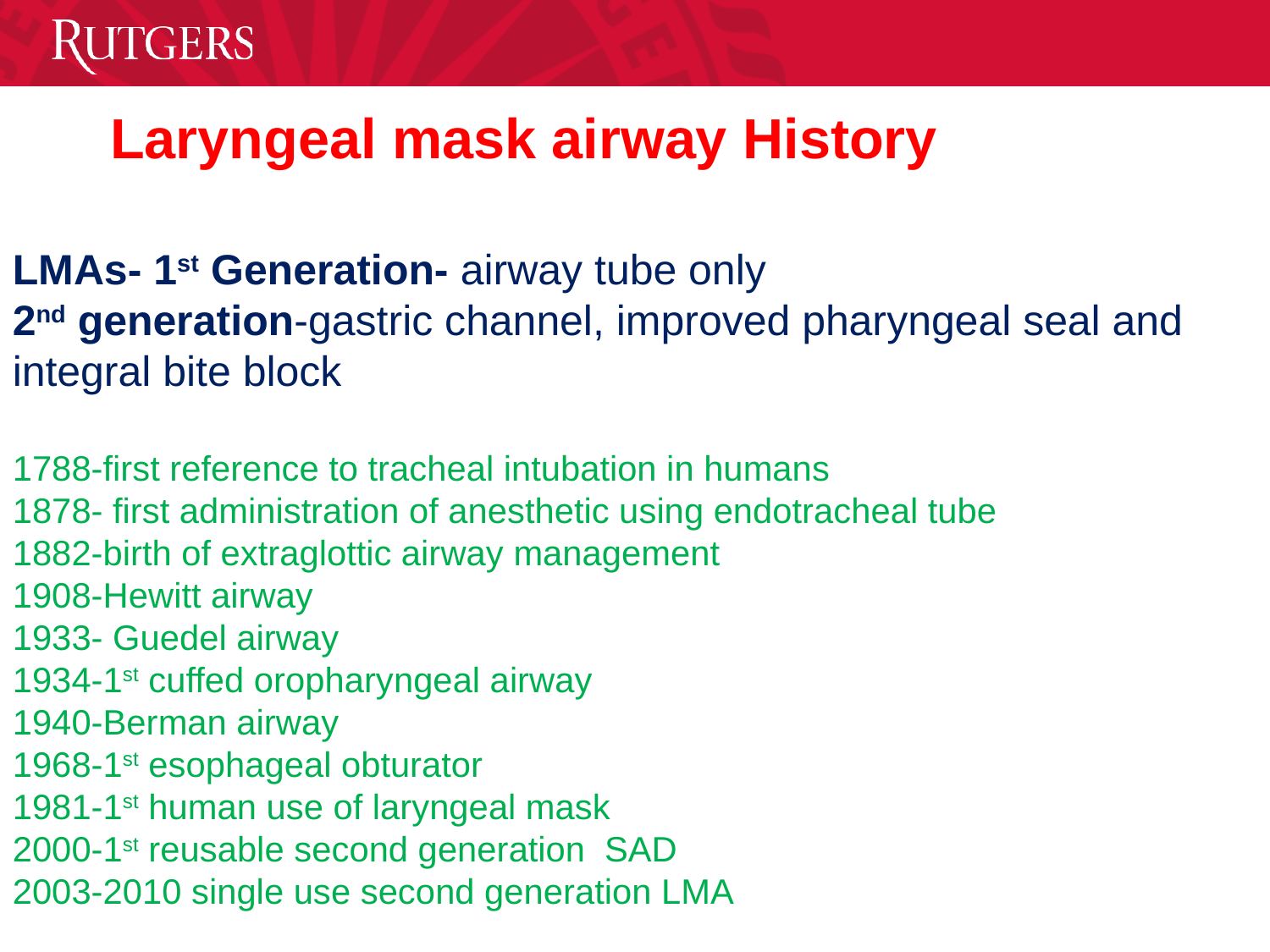

Laryngeal mask airway History

LMAs- 1st Generation- airway tube only
2nd generation-gastric channel, improved pharyngeal seal and integral bite block

1788-first reference to tracheal intubation in humans
1878- first administration of anesthetic using endotracheal tube
1882-birth of extraglottic airway management
1908-Hewitt airway
1933- Guedel airway
1934-1st cuffed oropharyngeal airway
1940-Berman airway
1968-1st esophageal obturator
1981-1st human use of laryngeal mask
2000-1st reusable second generation  SAD
2003-2010 single use second generation LMA